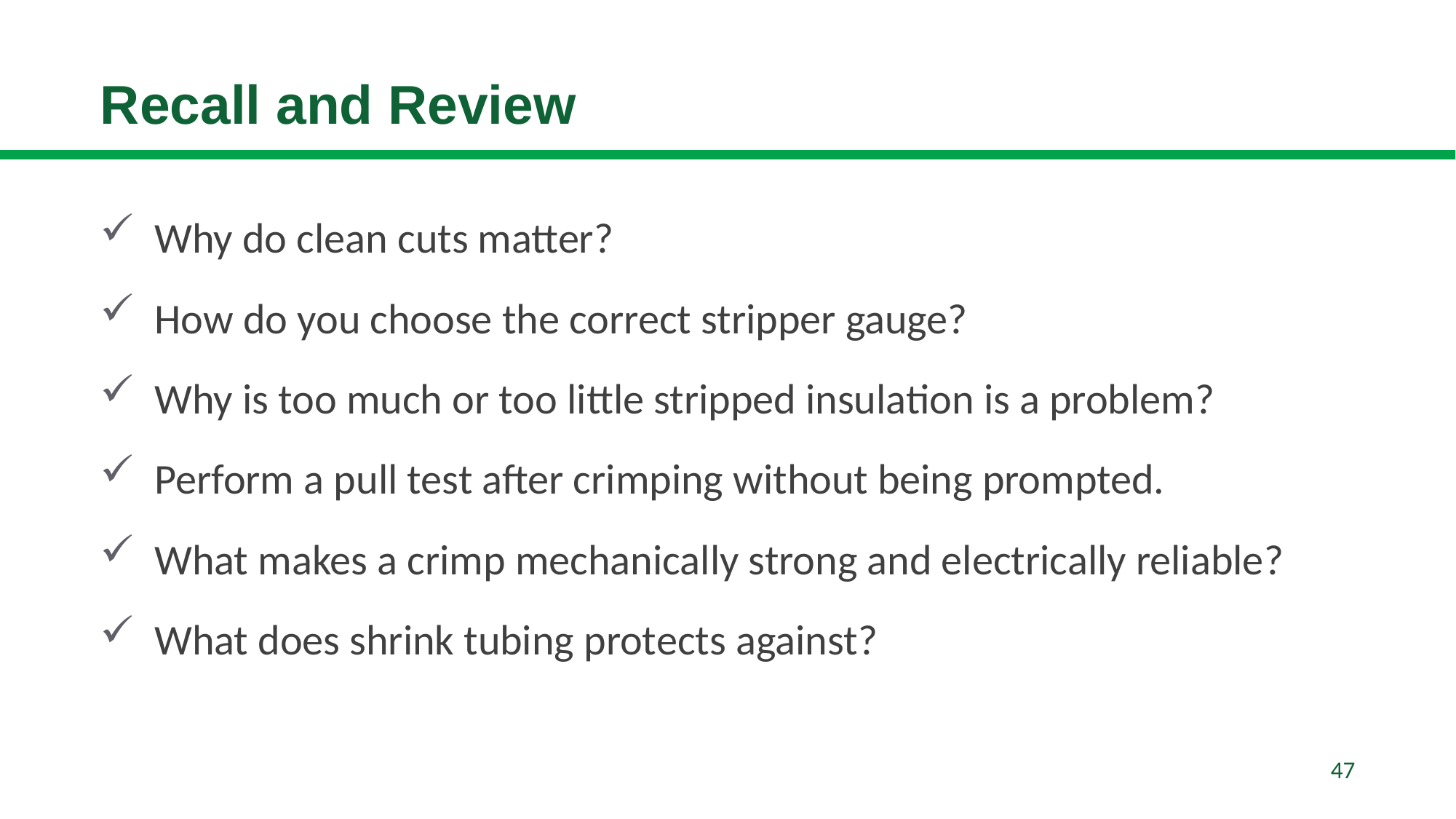

# Recall and Review
Why do clean cuts matter?
How do you choose the correct stripper gauge?
Why is too much or too little stripped insulation is a problem?
Perform a pull test after crimping without being prompted.
What makes a crimp mechanically strong and electrically reliable?
What does shrink tubing protects against?